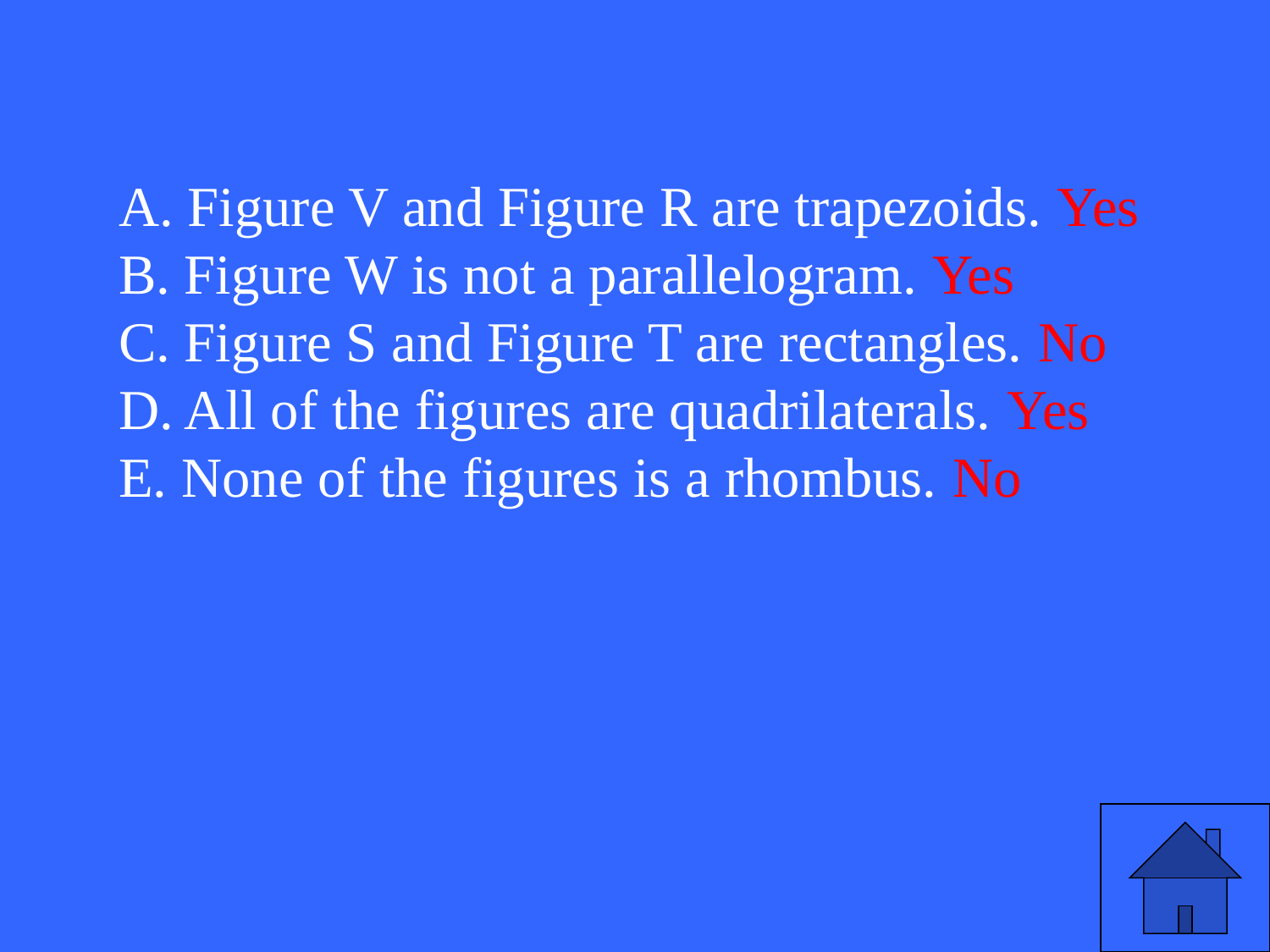

# A. Figure V and Figure R are trapezoids. Yes B. Figure W is not a parallelogram. Yes C. Figure S and Figure T are rectangles. No D. All of the figures are quadrilaterals. Yes E. None of the figures is a rhombus. No